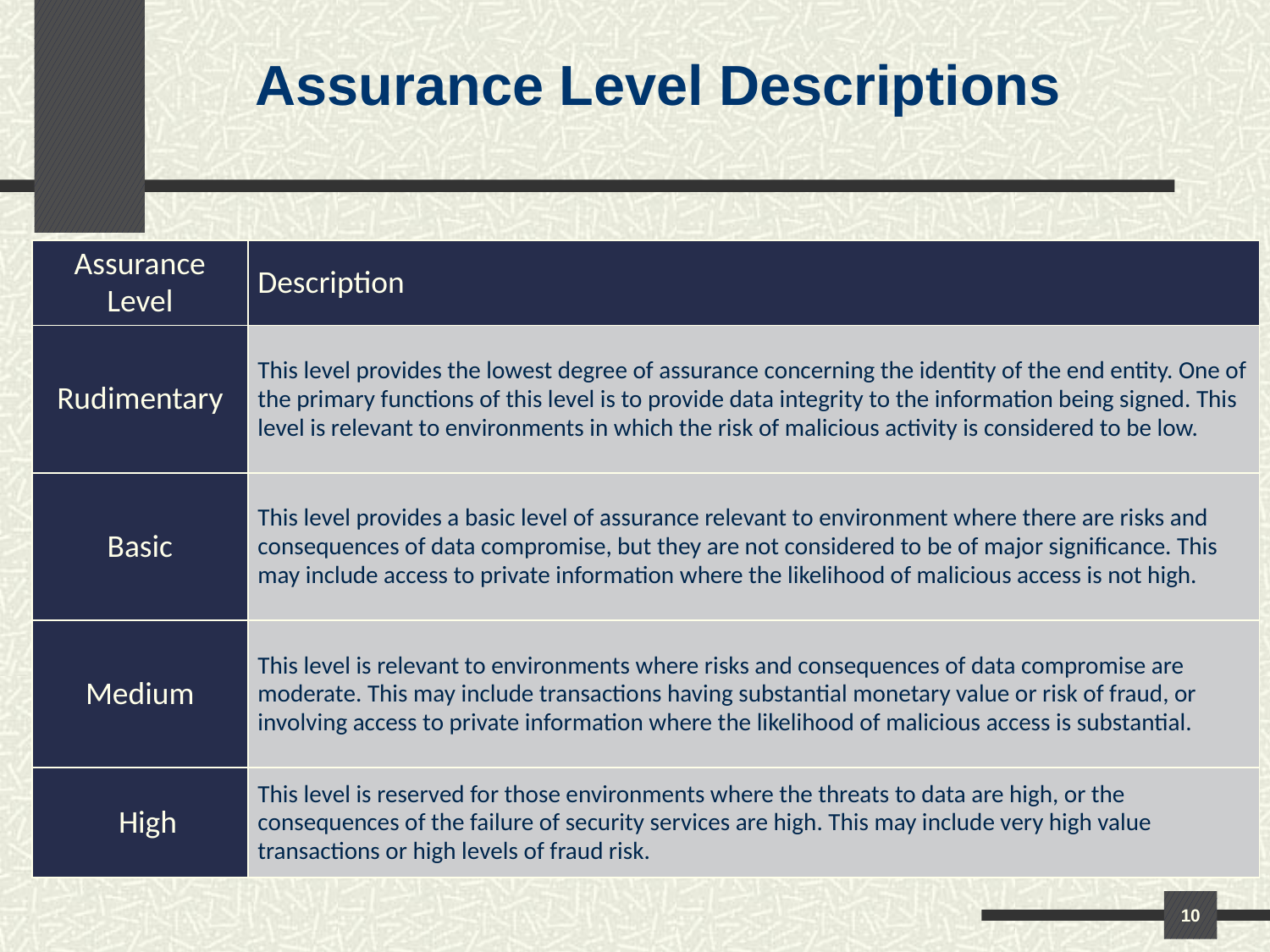

Assurance Level Descriptions
| Assurance Level | Description |
| --- | --- |
| Rudimentary | This level provides the lowest degree of assurance concerning the identity of the end entity. One of the primary functions of this level is to provide data integrity to the information being signed. This level is relevant to environments in which the risk of malicious activity is considered to be low. |
| Basic | This level provides a basic level of assurance relevant to environment where there are risks and consequences of data compromise, but they are not considered to be of major significance. This may include access to private information where the likelihood of malicious access is not high. |
| Medium | This level is relevant to environments where risks and consequences of data compromise are moderate. This may include transactions having substantial monetary value or risk of fraud, or involving access to private information where the likelihood of malicious access is substantial. |
| High | This level is reserved for those environments where the threats to data are high, or the consequences of the failure of security services are high. This may include very high value transactions or high levels of fraud risk. |
10